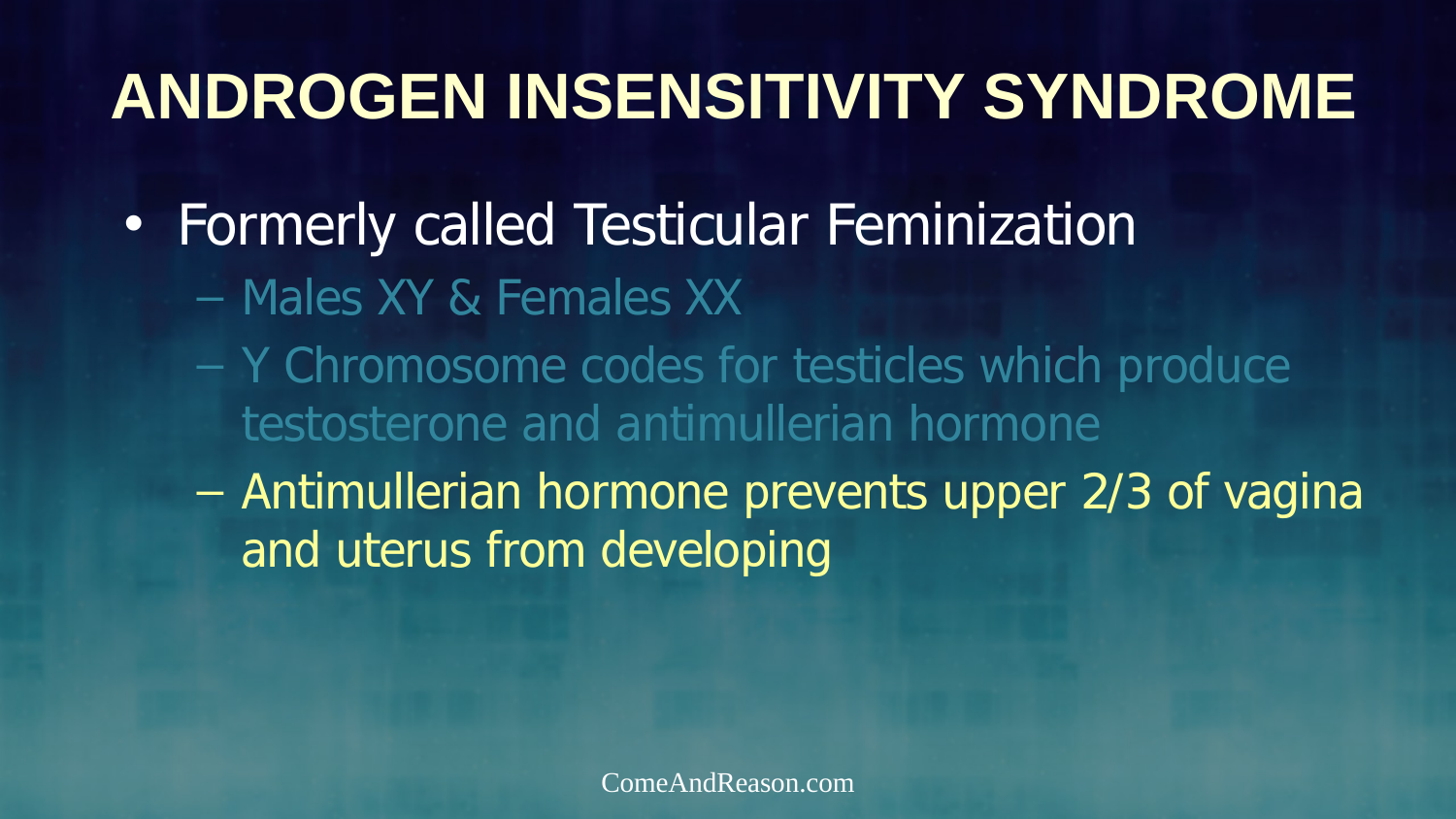

Androgen Insensitivity Syndrome
Formerly called Testicular Feminization
Males XY & Females XX
Y Chromosome codes for testicles which produce testosterone and antimullerian hormone
Antimullerian hormone prevents upper 2/3 of vagina and uterus from developing
ComeAndReason.com